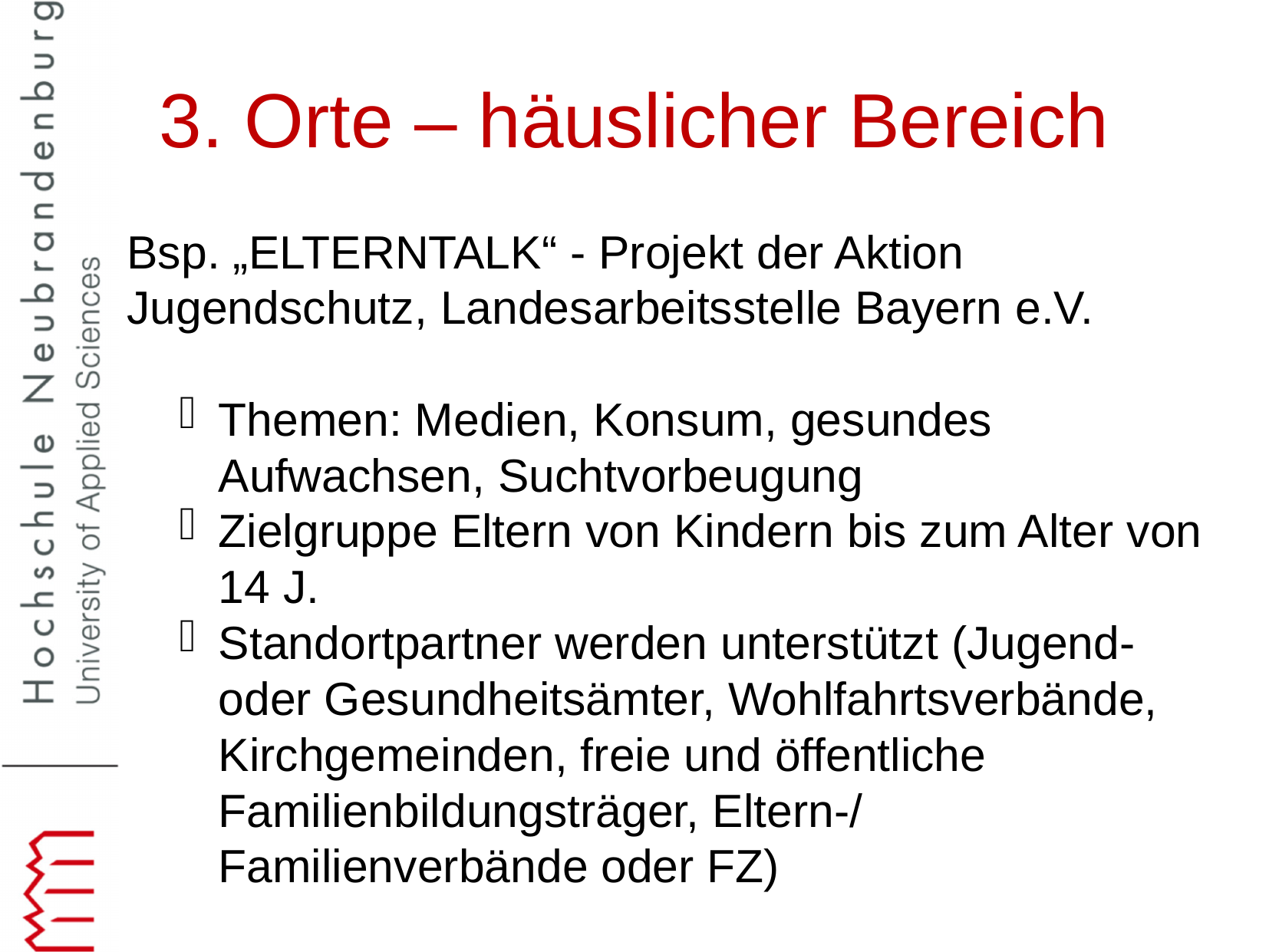

3. Orte – häuslicher Bereich
Bsp. „ELTERNTALK“ - Projekt der Aktion Jugendschutz, Landesarbeitsstelle Bayern e.V.

Themen: Medien, Konsum, gesundes Aufwachsen, Suchtvorbeugung
Zielgruppe Eltern von Kindern bis zum Alter von 14 J.
Standortpartner werden unterstützt (Jugend- oder Gesundheitsämter, Wohlfahrtsverbände, Kirchgemeinden, freie und öffentliche Familienbildungsträger, Eltern-/ Familienverbände oder FZ)